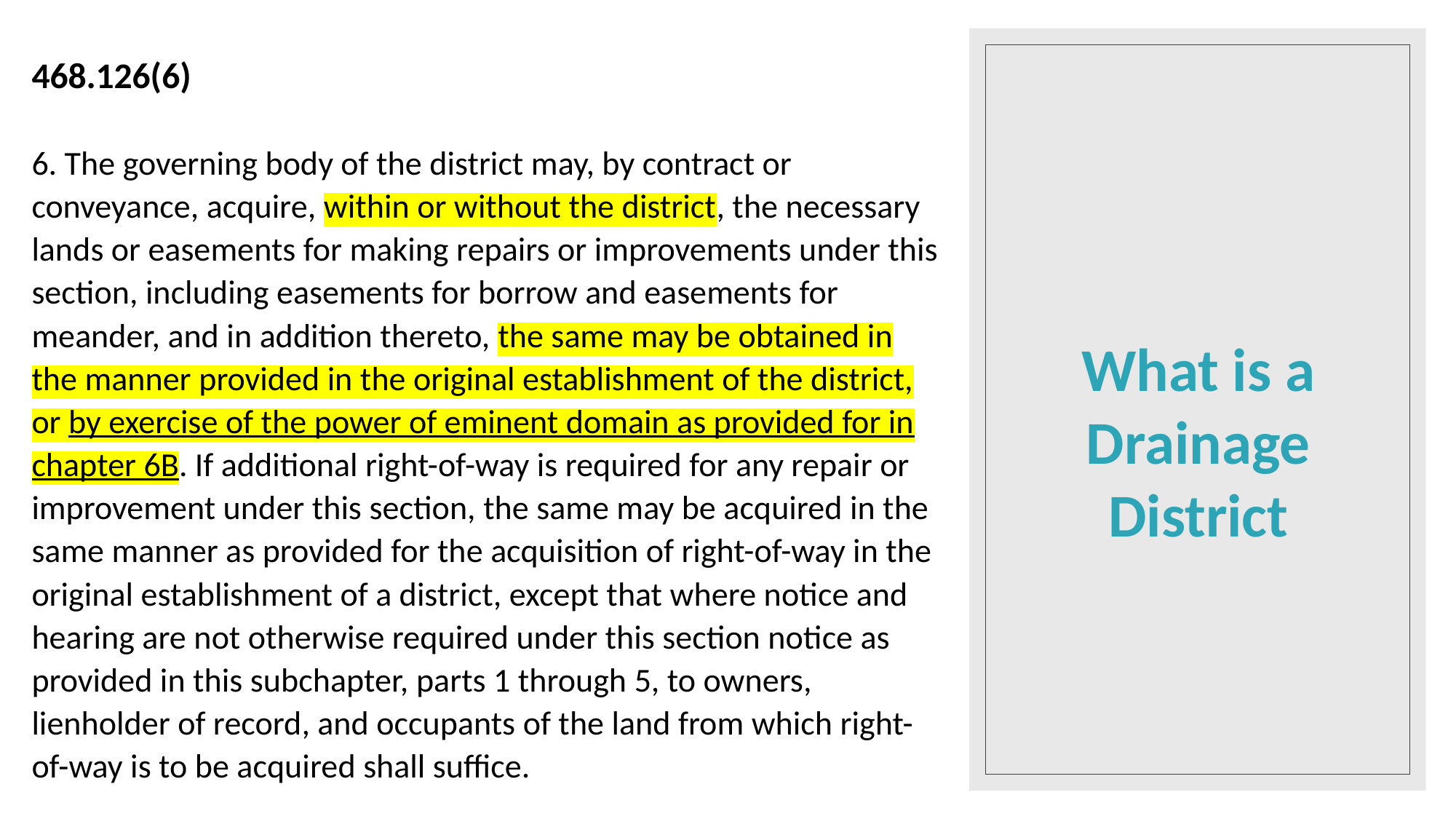

468.126(6)

6. The governing body of the district may, by contract or conveyance, acquire, within or without the district, the necessary lands or easements for making repairs or improvements under this section, including easements for borrow and easements for meander, and in addition thereto, the same may be obtained in the manner provided in the original establishment of the district, or by exercise of the power of eminent domain as provided for in chapter 6B. If additional right-of-way is required for any repair or improvement under this section, the same may be acquired in the same manner as provided for the acquisition of right-of-way in the original establishment of a district, except that where notice and hearing are not otherwise required under this section notice as provided in this subchapter, parts 1 through 5, to owners, lienholder of record, and occupants of the land from which right-of-way is to be acquired shall suffice.
# What is a Drainage District